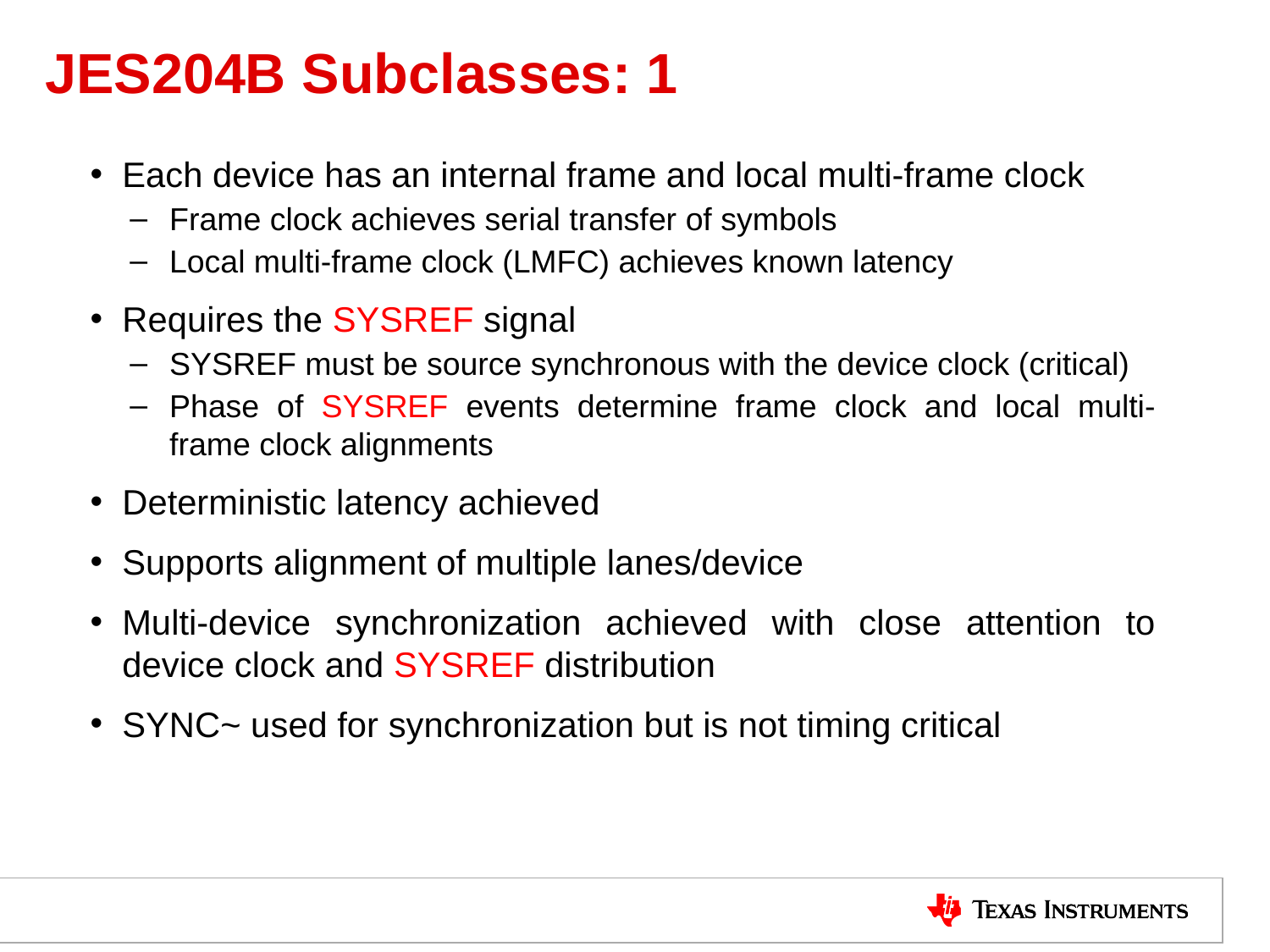

# JES204B Subclasses: 1
Each device has an internal frame and local multi-frame clock
Frame clock achieves serial transfer of symbols
Local multi-frame clock (LMFC) achieves known latency
Requires the SYSREF signal
SYSREF must be source synchronous with the device clock (critical)
Phase of SYSREF events determine frame clock and local multi-frame clock alignments
Deterministic latency achieved
Supports alignment of multiple lanes/device
Multi-device synchronization achieved with close attention to device clock and SYSREF distribution
SYNC~ used for synchronization but is not timing critical

TI Information – NDA Required